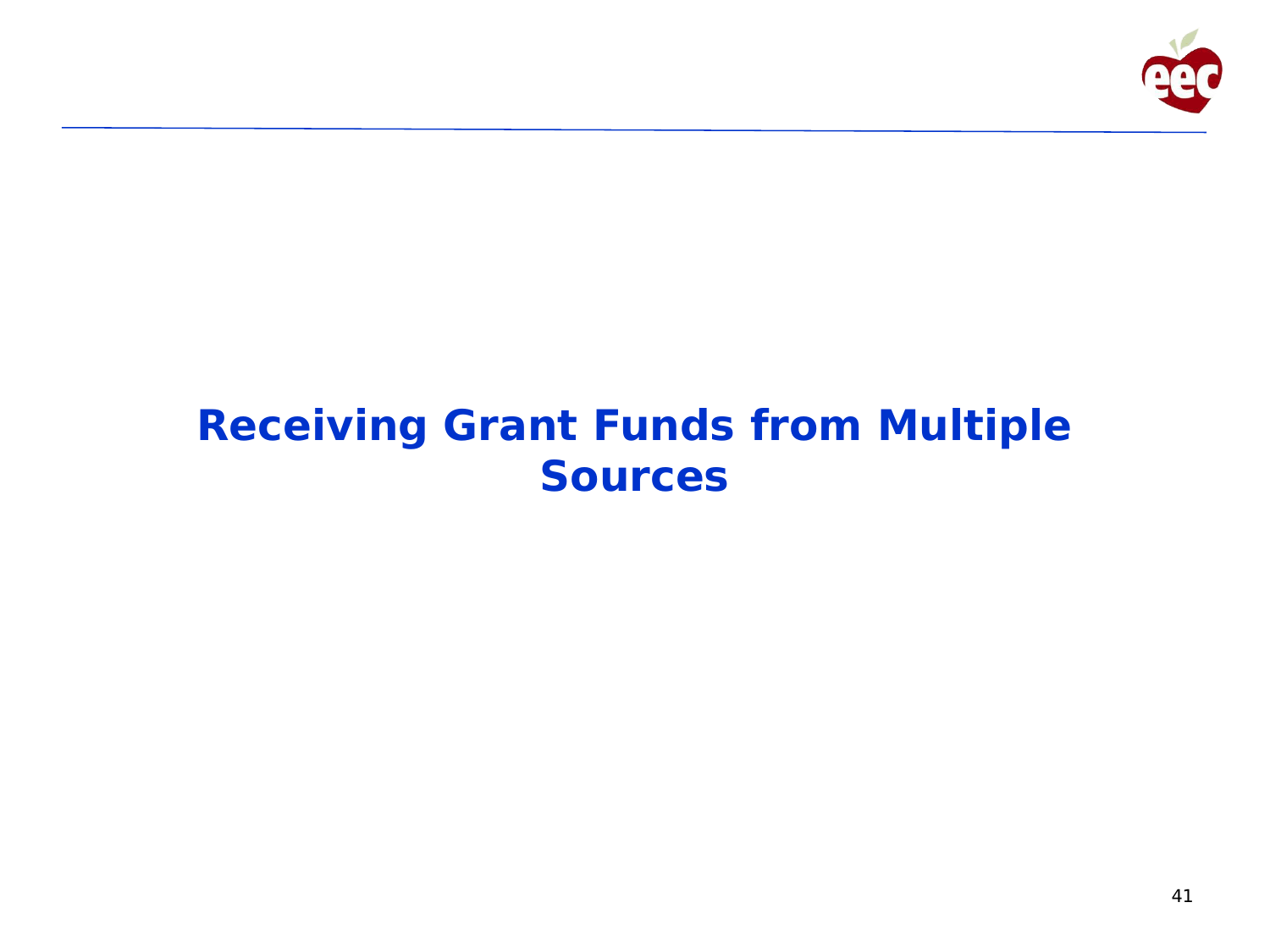

# Receiving Grant Funds from Multiple Sources
41